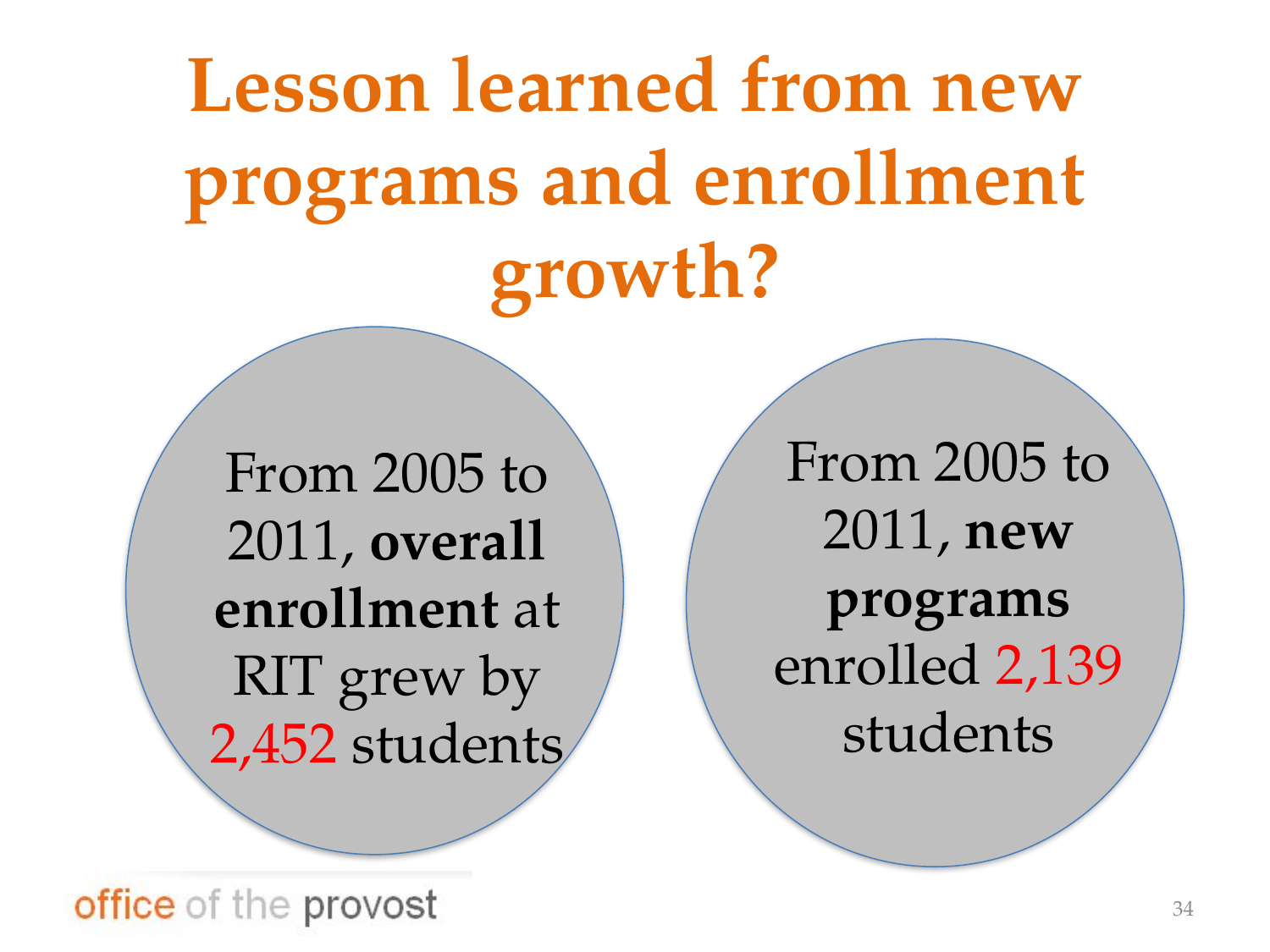

# Lesson learned from new programs and enrollment growth?

From 2005 to 2011, new programs enrolled 2,139 students
From 2005 to 2011, overall enrollment at RIT grew by 2,452 students
34